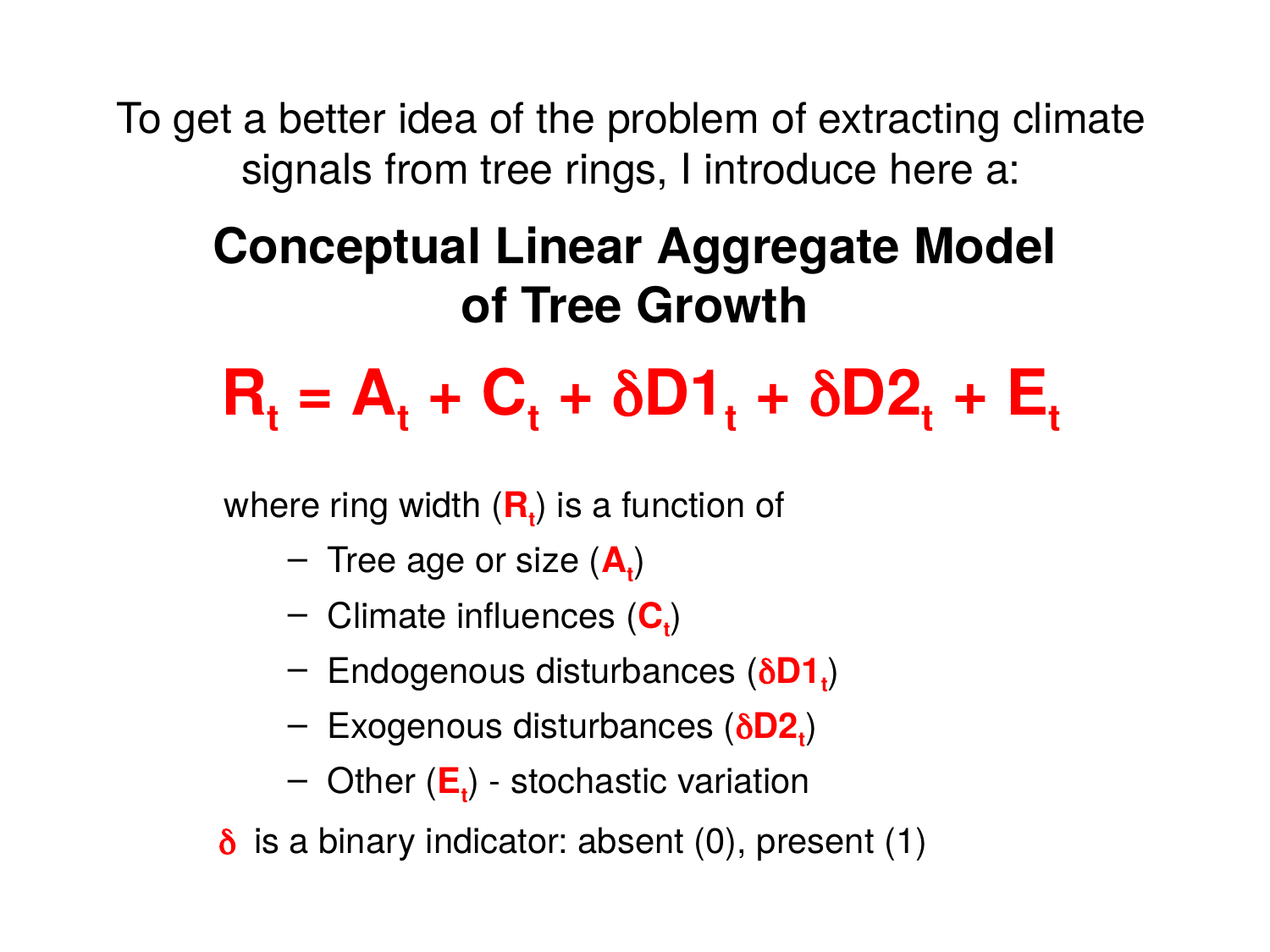

To get a better idea of the problem of extracting climate
signals from tree rings, I introduce here a:
# Conceptual Linear Aggregate Model of Tree Growth
Rt = At + Ct + δD1t + δD2t + Et
where ring width (Rt) is a function of
Tree age or size (At)
Climate influences (Ct)
Endogenous disturbances (δD1t)
Exogenous disturbances (δD2t)
Other (Et) - stochastic variation
δ is a binary indicator: absent (0), present (1)